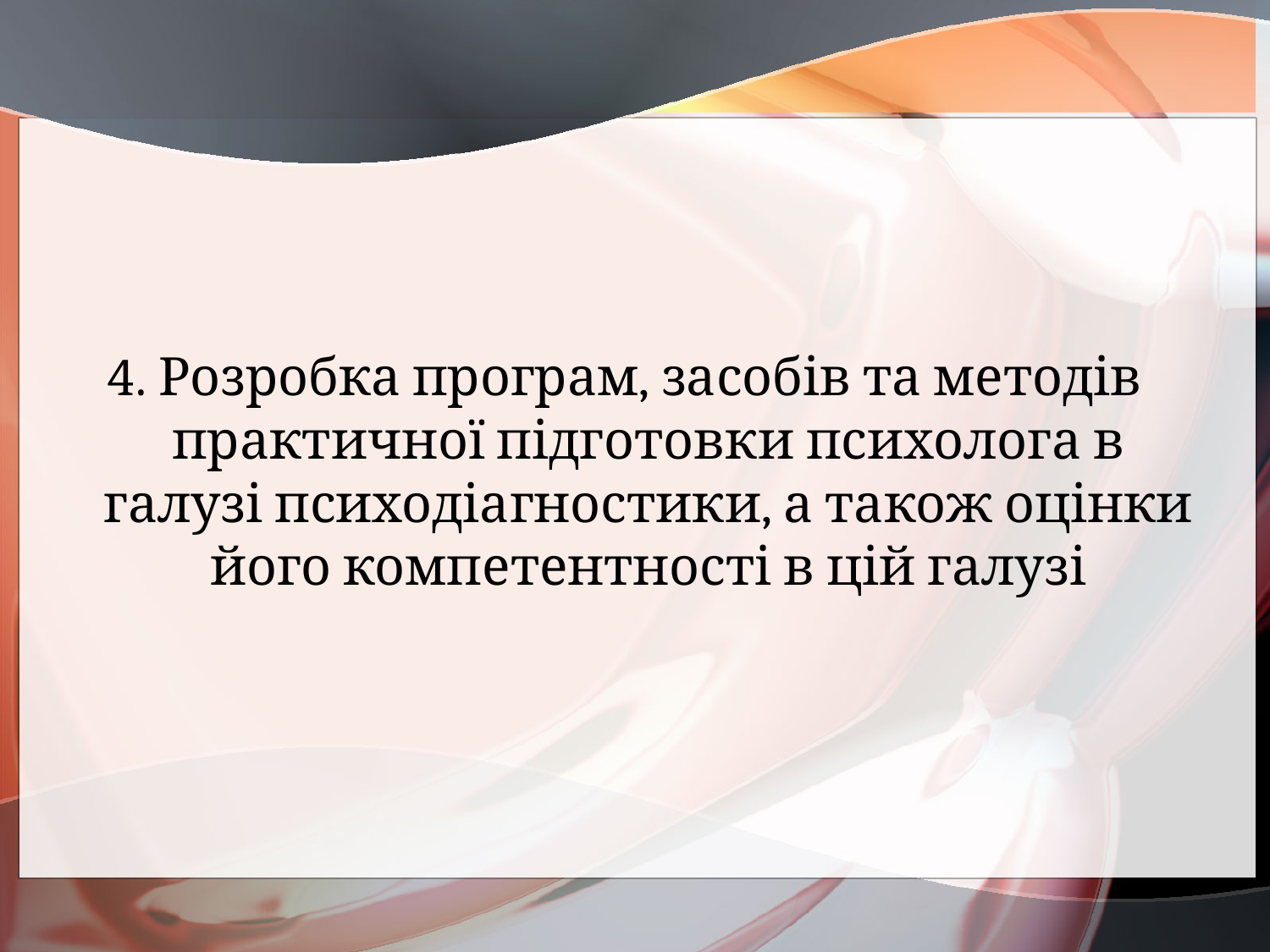

4. Розробка програм, засобів та методів практичної підготовки психолога в галузі психодіагностики, а також оцінки його компетентності в цій галузі